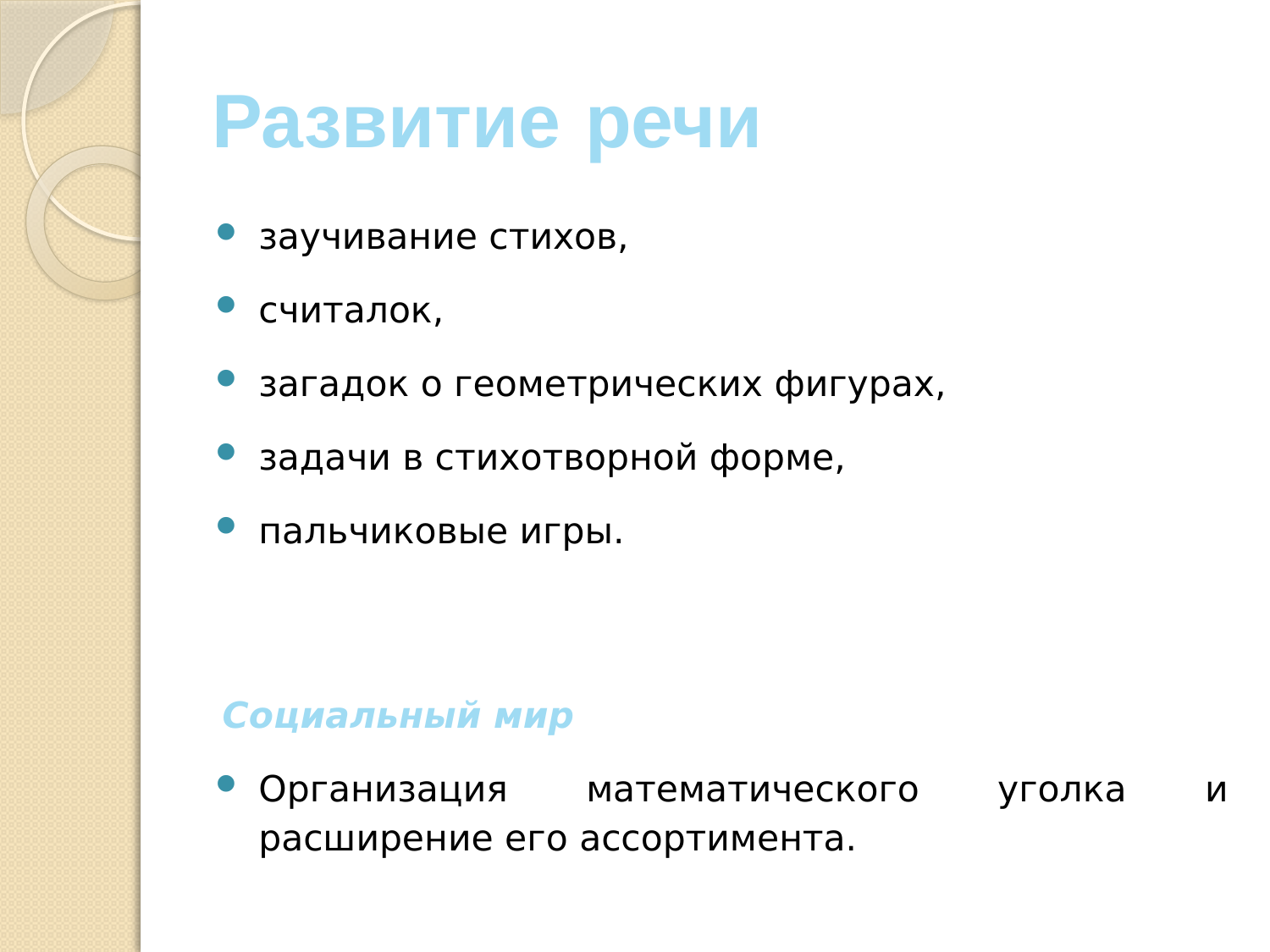

# Развитие речи
заучивание стихов,
считалок,
загадок о геометрических фигурах,
задачи в стихотворной форме,
пальчиковые игры.

Социальный мир
Организация математического уголка и расширение его ассортимента.